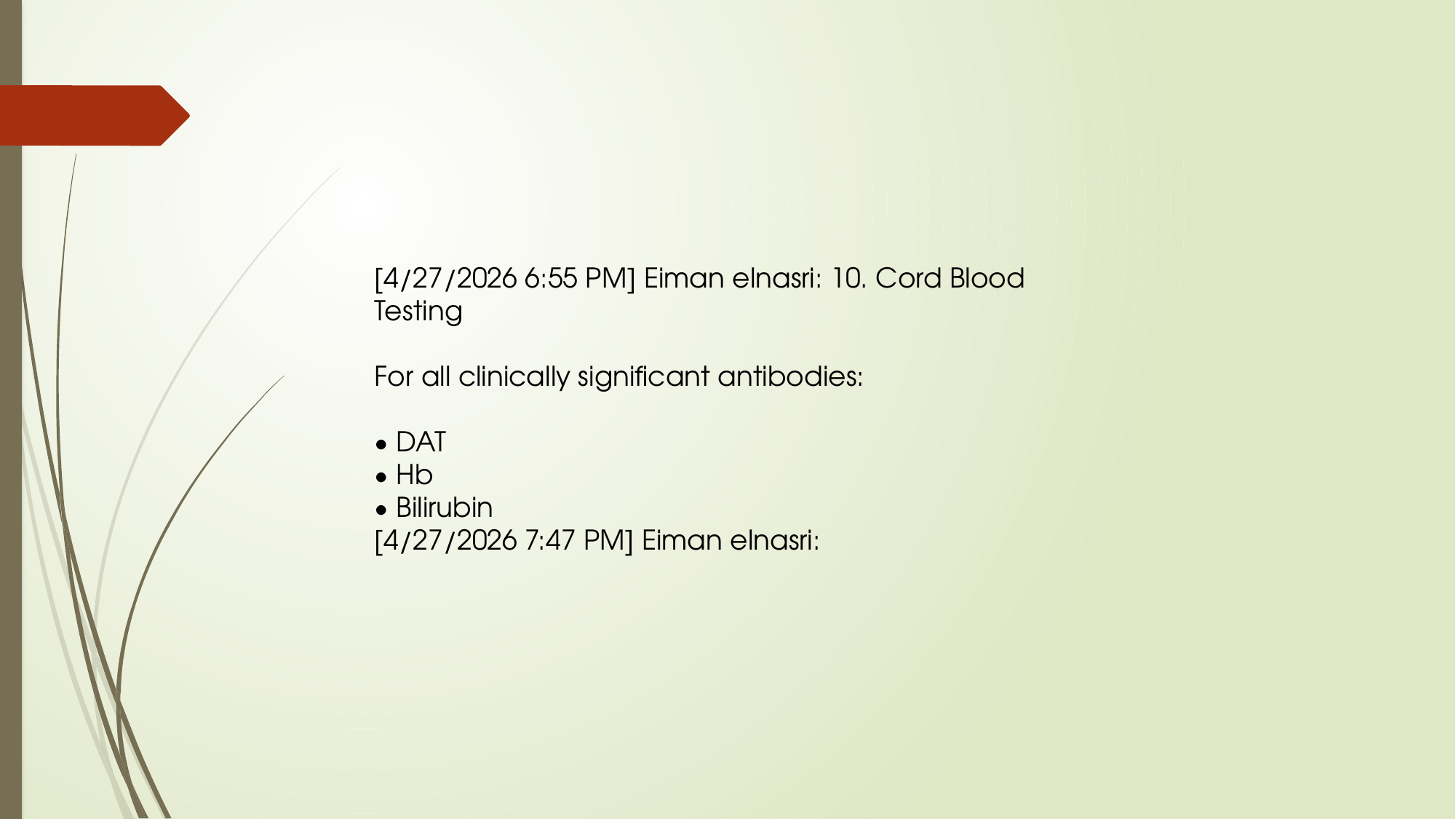

#

[4/27/2026 6:55 PM] Eiman elnasri: 10. Cord Blood Testing

For all clinically significant antibodies:

• DAT
• Hb
• Bilirubin
[4/27/2026 7:47 PM] Eiman elnasri: